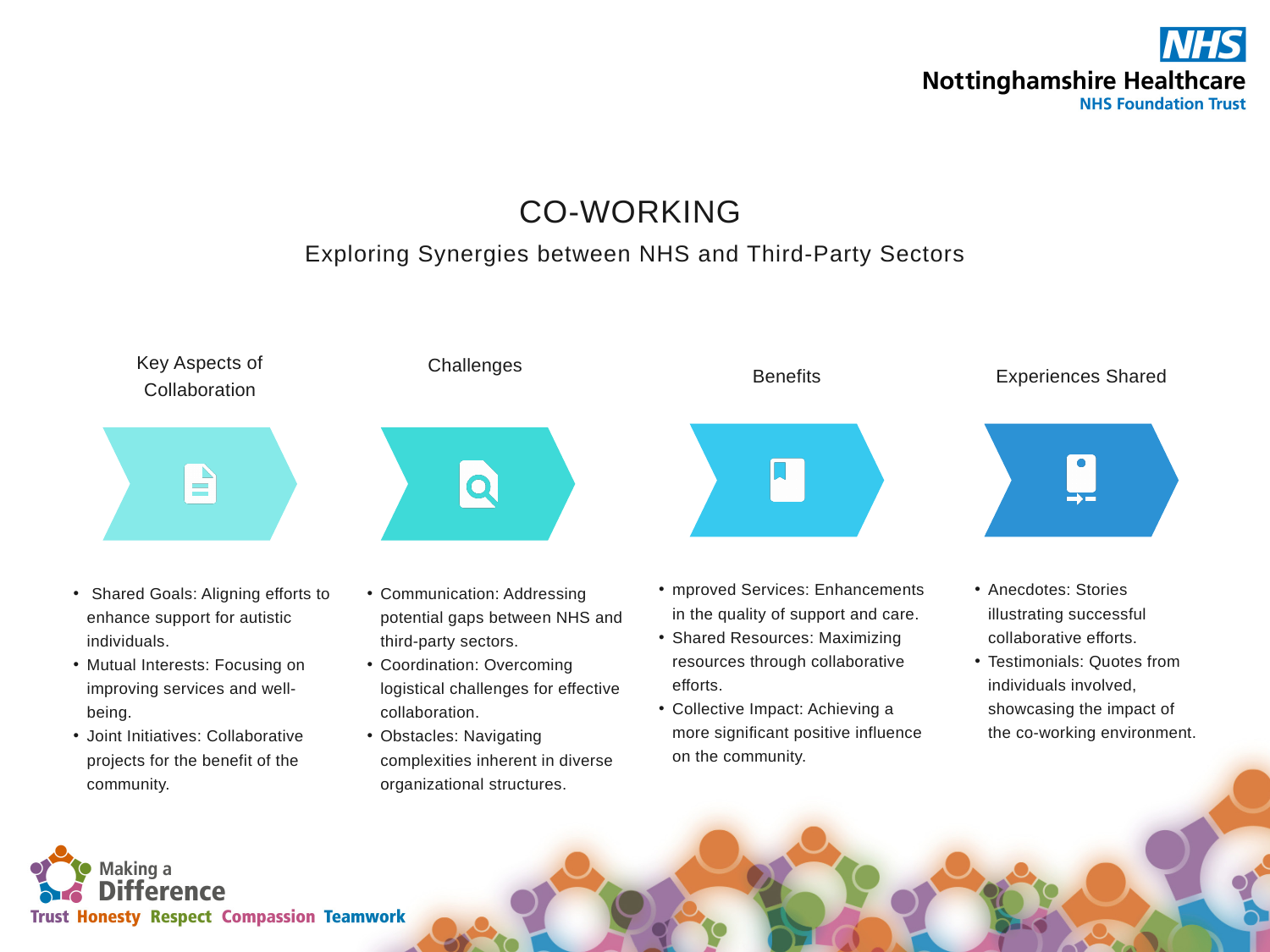

CO-WORKING
Exploring Synergies between NHS and Third-Party Sectors
Key Aspects of Collaboration
Challenges
Benefits
Experiences Shared

mproved Services: Enhancements in the quality of support and care.
Shared Resources: Maximizing resources through collaborative efforts.
Collective Impact: Achieving a more significant positive influence on the community.

Anecdotes: Stories illustrating successful collaborative efforts.
Testimonials: Quotes from individuals involved, showcasing the impact of the co-working environment.

 Shared Goals: Aligning efforts to enhance support for autistic individuals.
Mutual Interests: Focusing on improving services and well-being.
Joint Initiatives: Collaborative projects for the benefit of the community.

Communication: Addressing potential gaps between NHS and third-party sectors.
Coordination: Overcoming logistical challenges for effective collaboration.
Obstacles: Navigating complexities inherent in diverse organizational structures.